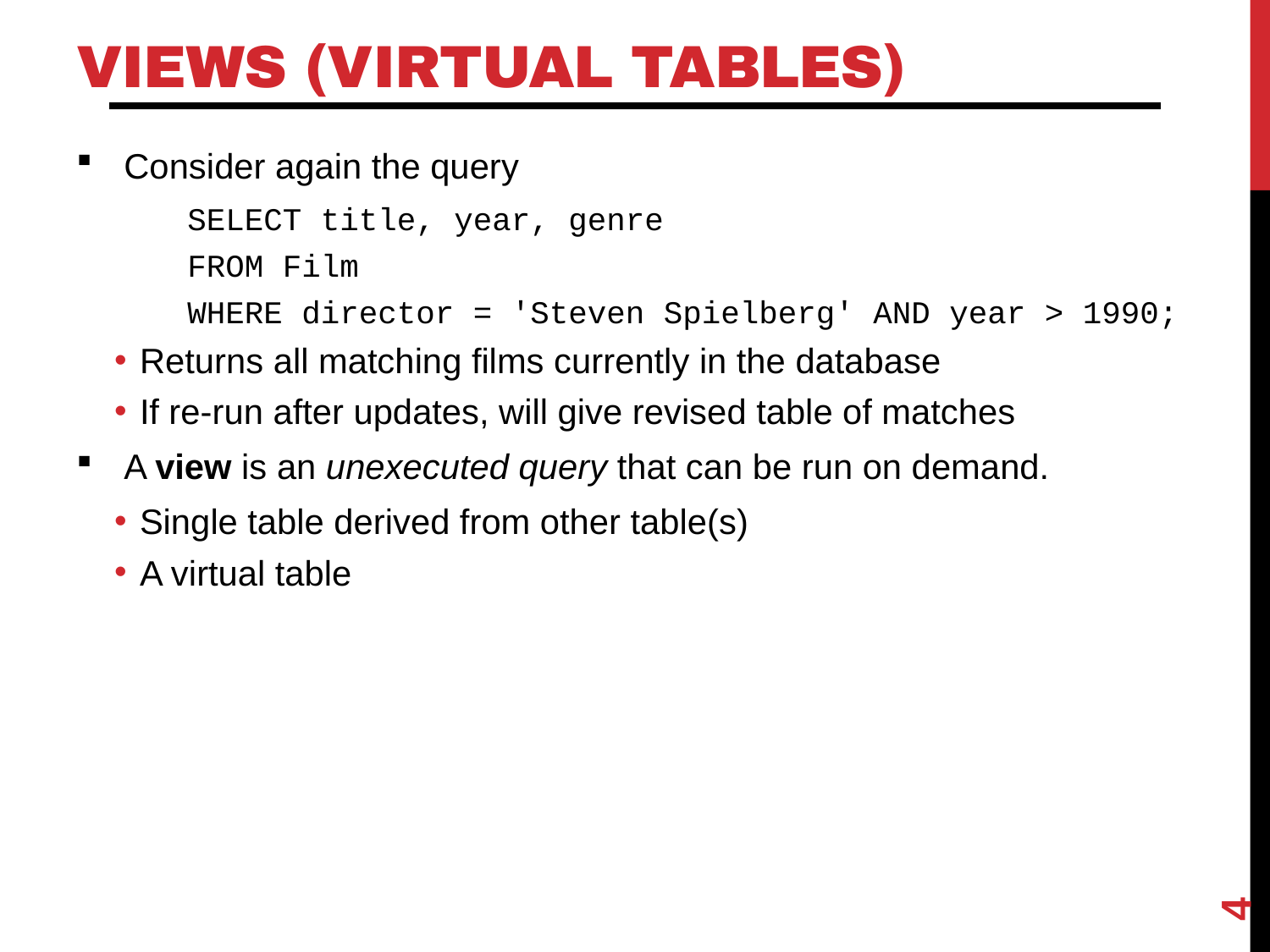

# Views (Virtual Tables)
Consider again the query
SELECT title, year, genre
FROM Film
WHERE director = 'Steven Spielberg' AND year > 1990;
Returns all matching films currently in the database
If re-run after updates, will give revised table of matches
A view is an unexecuted query that can be run on demand.
Single table derived from other table(s)
A virtual table

4